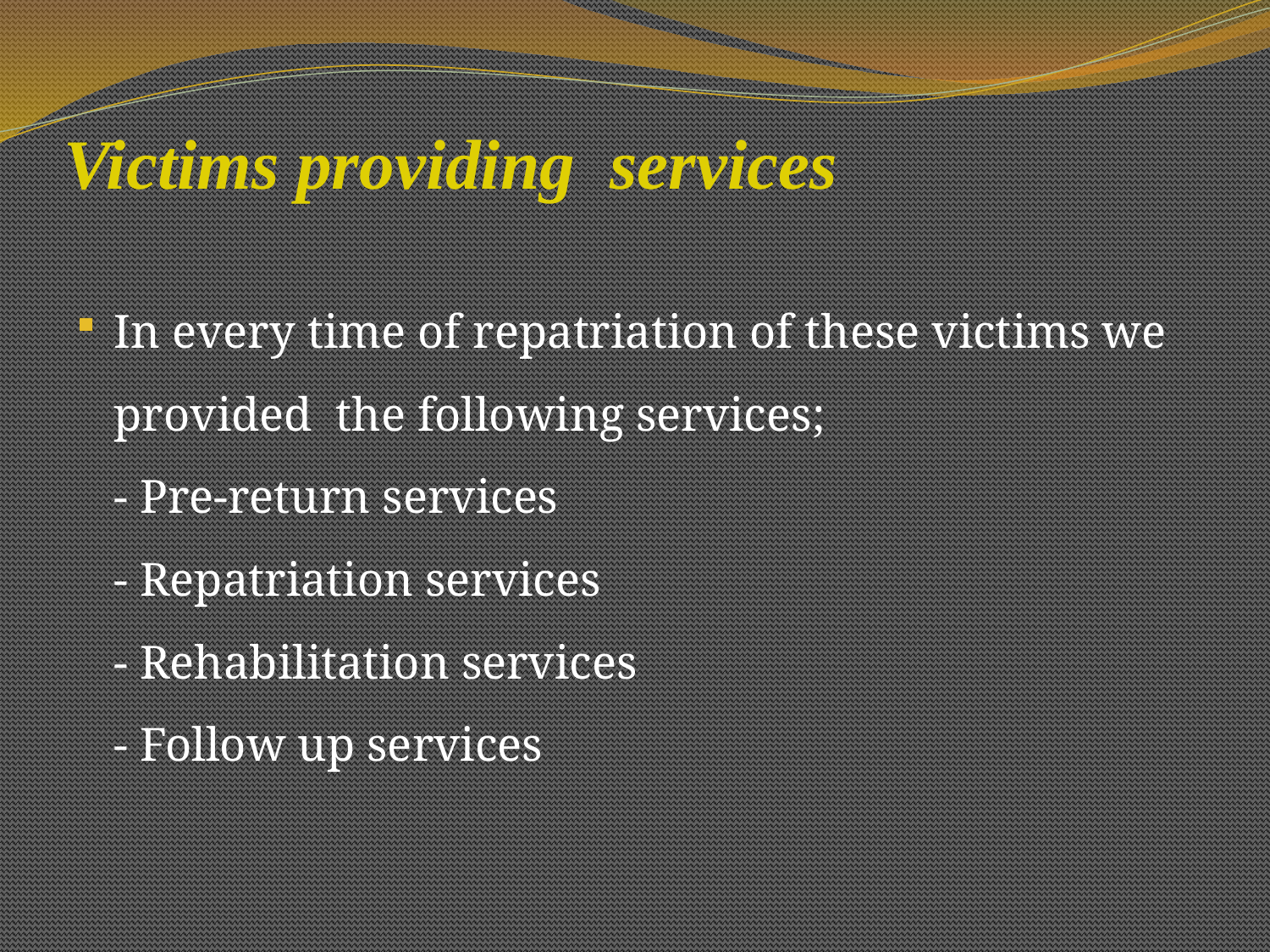

# Victims providing  services
In every time of repatriation of these victims we  provided  the following services;
- Pre-return services
- Repatriation services
- Rehabilitation services
- Follow up services